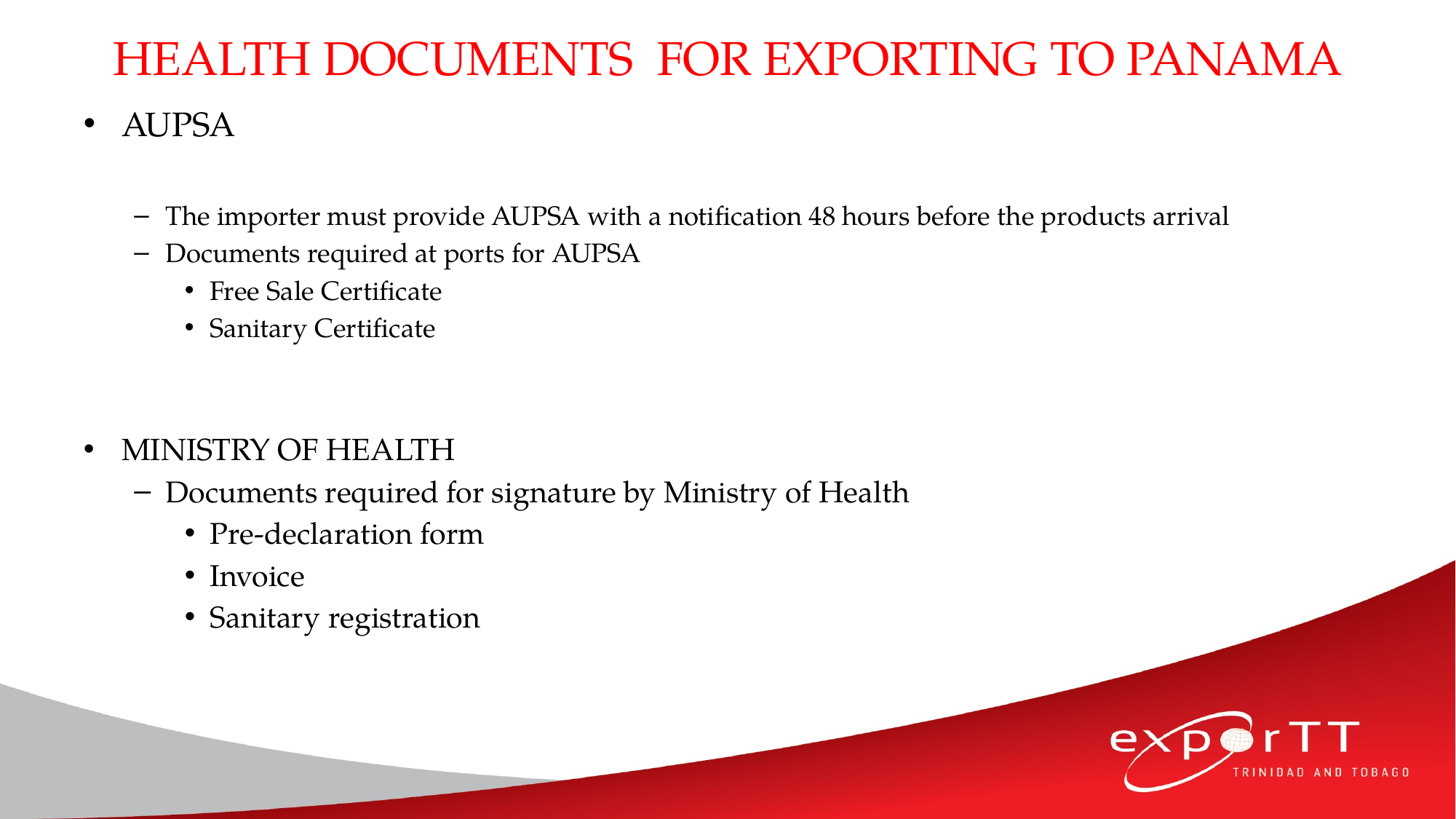

# HEALTH DOCUMENTS  FOR EXPORTING TO PANAMA
AUPSA

The importer must provide AUPSA with a notification 48 hours before the products arrival
Documents required at ports for AUPSA
Free Sale Certificate
Sanitary Certificate
MINISTRY OF HEALTH
Documents required for signature by Ministry of Health
Pre-declaration form
Invoice
Sanitary registration